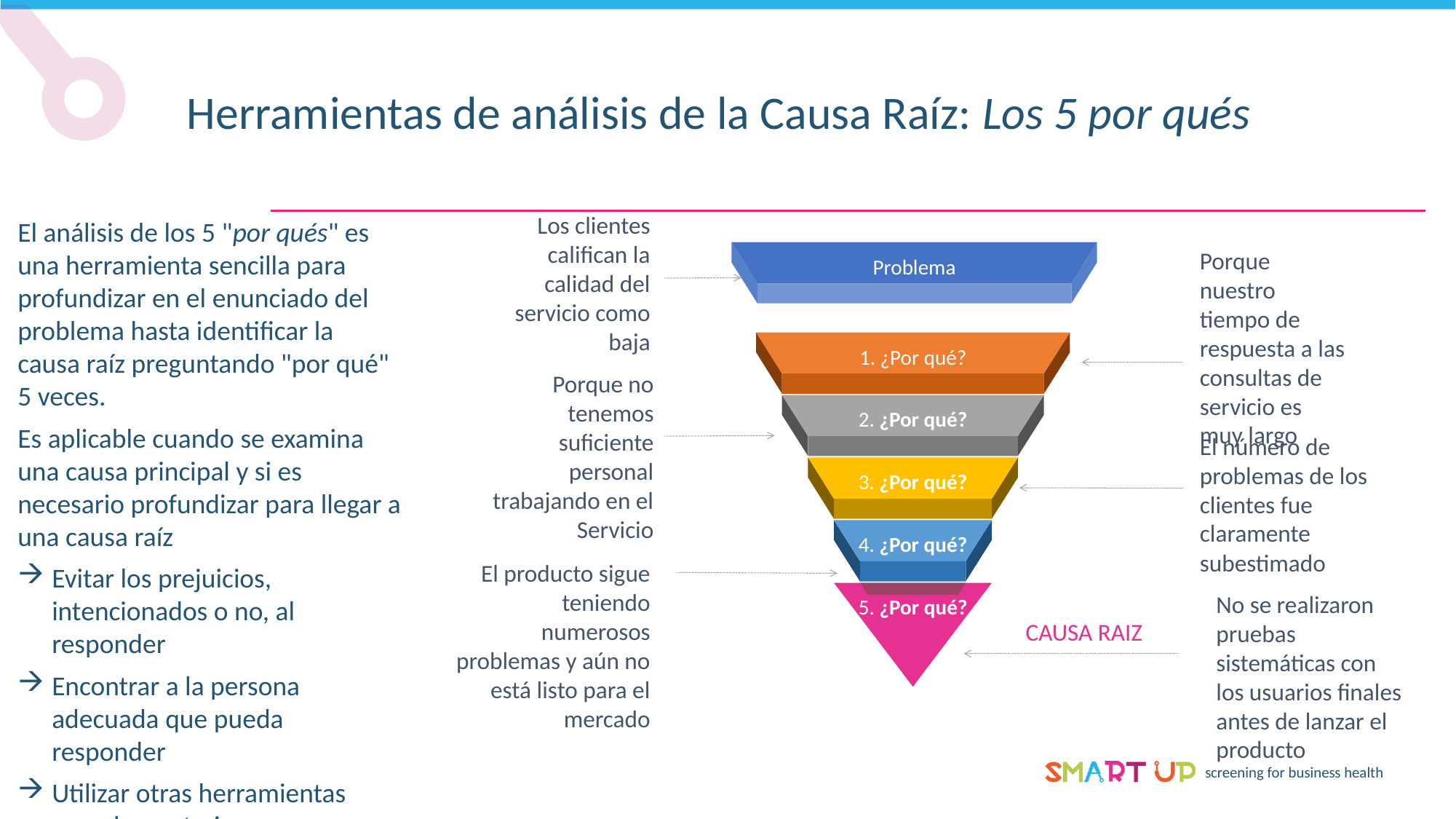

Herramientas de análisis de la Causa Raíz: Los 5 por qués
Los clientes califican la calidad del servicio como baja
El análisis de los 5 "por qués" es una herramienta sencilla para profundizar en el enunciado del problema hasta identificar la causa raíz preguntando "por qué" 5 veces.
Es aplicable cuando se examina una causa principal y si es necesario profundizar para llegar a una causa raíz
Evitar los prejuicios, intencionados o no, al responder
Encontrar a la persona adecuada que pueda responder
Utilizar otras herramientas complementarias
Porque nuestro tiempo de respuesta a las consultas de servicio es muy largo

Problema

1. ¿Por qué?
Porque no tenemos suficiente personal trabajando en el Servicio

2. ¿Por qué?
El número de problemas de los clientes fue claramente subestimado

3. ¿Por qué?

4. ¿Por qué?
El producto sigue teniendo numerosos problemas y aún no está listo para el mercado

5. ¿Por qué?
No se realizaron pruebas sistemáticas con los usuarios finales antes de lanzar el producto
CAUSA RAIZ